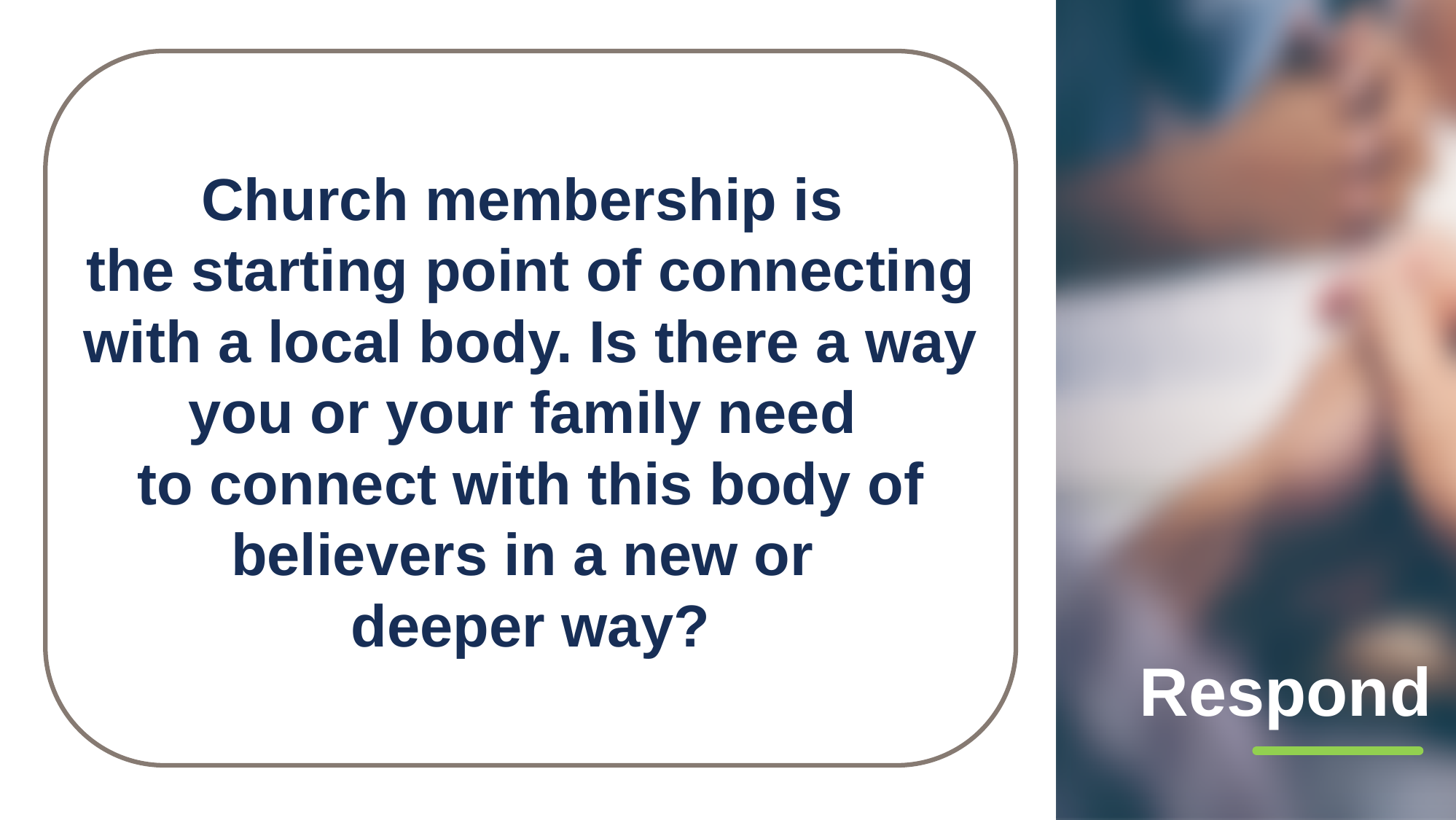

Church membership is
the starting point of connecting with a local body. Is there a way you or your family need
to connect with this body of believers in a new or
deeper way?
# Respond